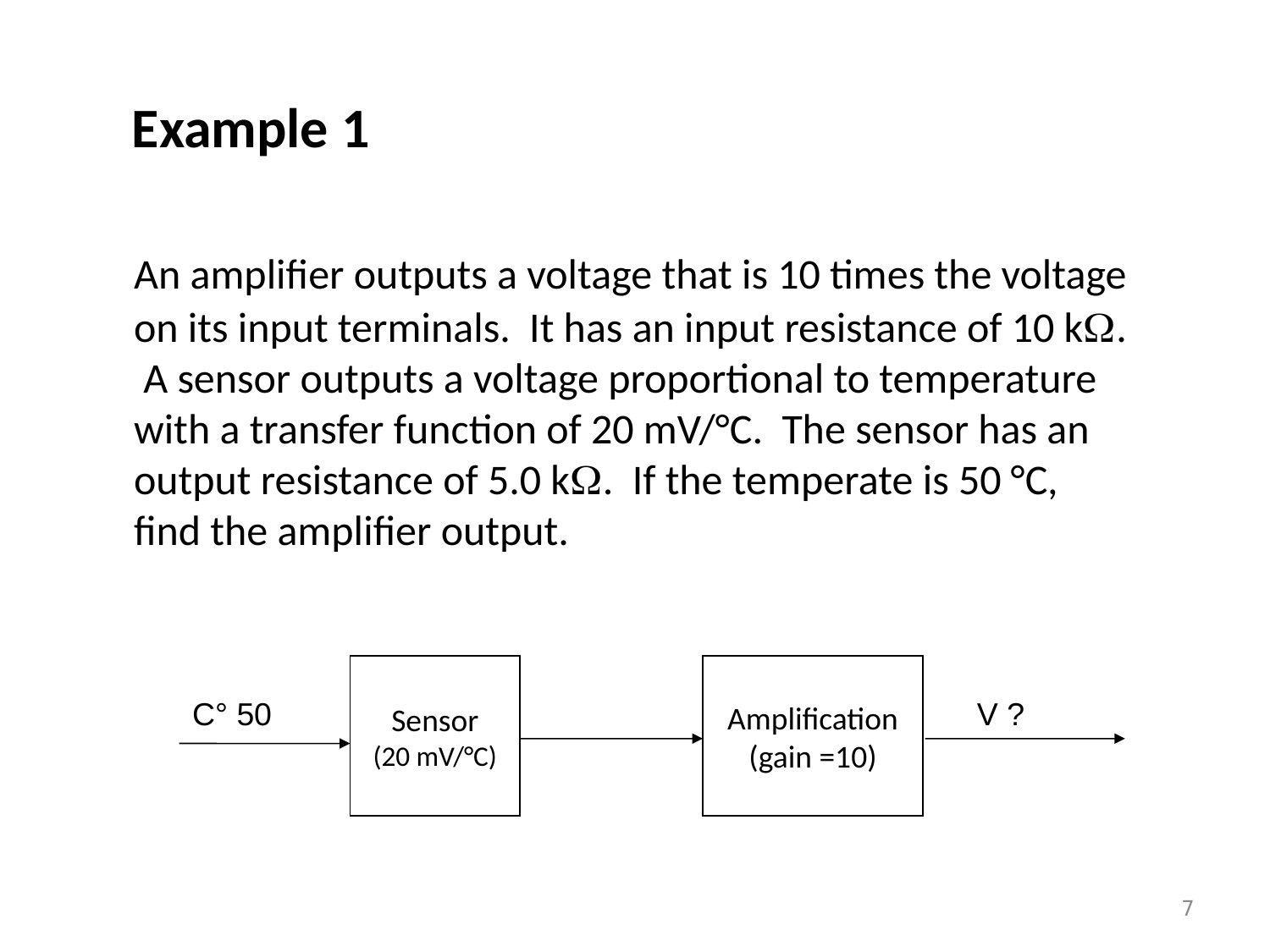

Example 1

	An amplifier outputs a voltage that is 10 times the voltage on its input terminals.  It has an input resistance of 10 kΩ.  A sensor outputs a voltage proportional to temperature with a transfer function of 20 mV/°C.  The sensor has an output resistance of 5.0 kΩ.  If the temperate is 50 °C, find the amplifier output.
Sensor
(20 mV/°C)
Amplification
(gain =10)
50 °C
? V

7